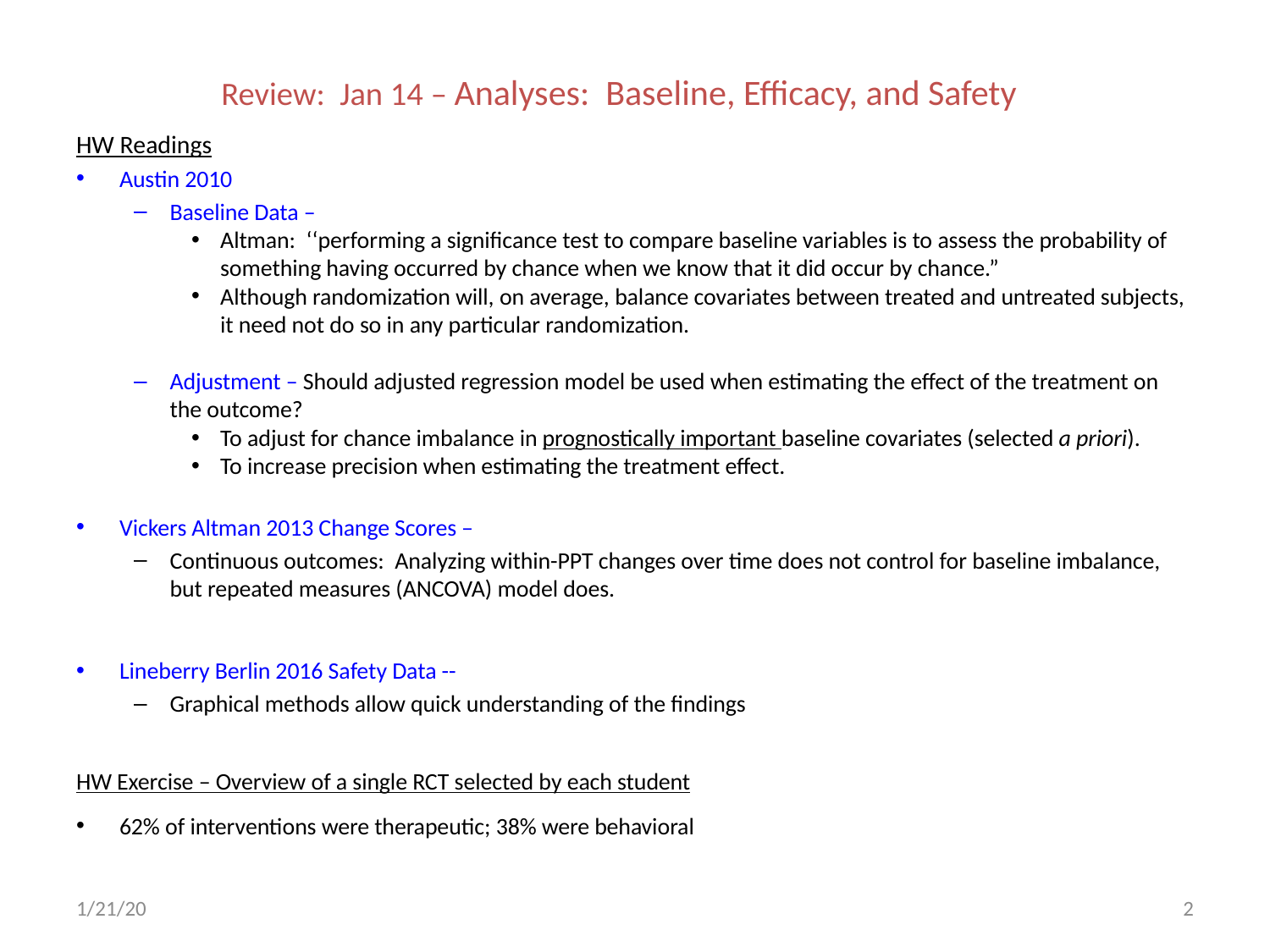

Review:  Jan 14 – Analyses:  Baseline, Efficacy, and Safety
HW Readings
Austin 2010
Baseline Data –
Altman:  ‘‘performing a significance test to compare baseline variables is to assess the probability of something having occurred by chance when we know that it did occur by chance.”
Although randomization will, on average, balance covariates between treated and untreated subjects, it need not do so in any particular randomization.

Adjustment – Should adjusted regression model be used when estimating the effect of the treatment on the outcome?
To adjust for chance imbalance in prognostically important baseline covariates (selected a priori).
To increase precision when estimating the treatment effect.

Vickers Altman 2013 Change Scores –
Continuous outcomes:  Analyzing within-PPT changes over time does not control for baseline imbalance, but repeated measures (ANCOVA) model does.

Lineberry Berlin 2016 Safety Data --
Graphical methods allow quick understanding of the findings

HW Exercise – Overview of a single RCT selected by each student
62% of interventions were therapeutic; 38% were behavioral
1/21/20
2